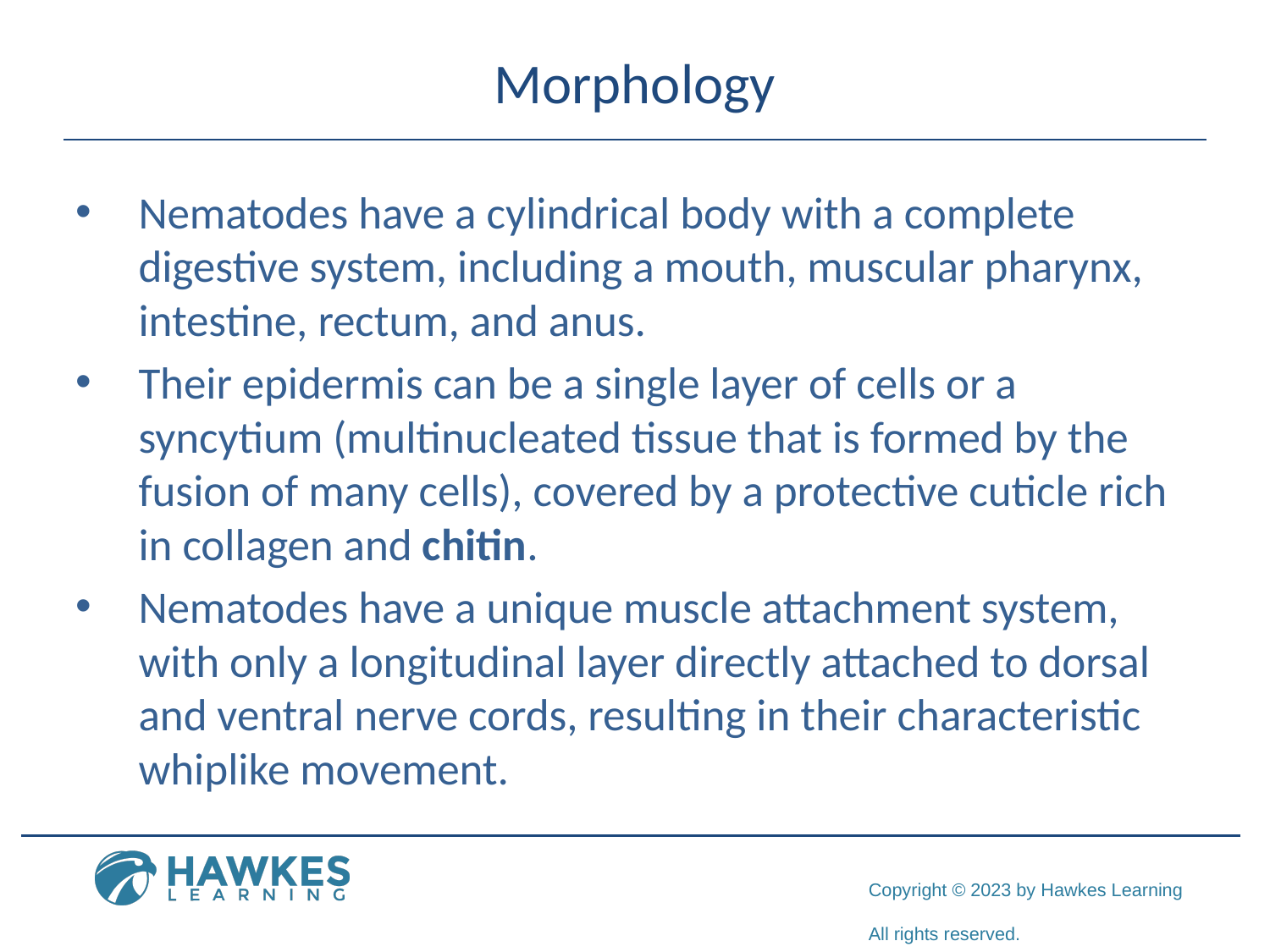

# Morphology
Nematodes have a cylindrical body with a complete digestive system, including a mouth, muscular pharynx, intestine, rectum, and anus.
Their epidermis can be a single layer of cells or a syncytium (multinucleated tissue that is formed by the fusion of many cells), covered by a protective cuticle rich in collagen and chitin.
Nematodes have a unique muscle attachment system, with only a longitudinal layer directly attached to dorsal and ventral nerve cords, resulting in their characteristic whiplike movement.